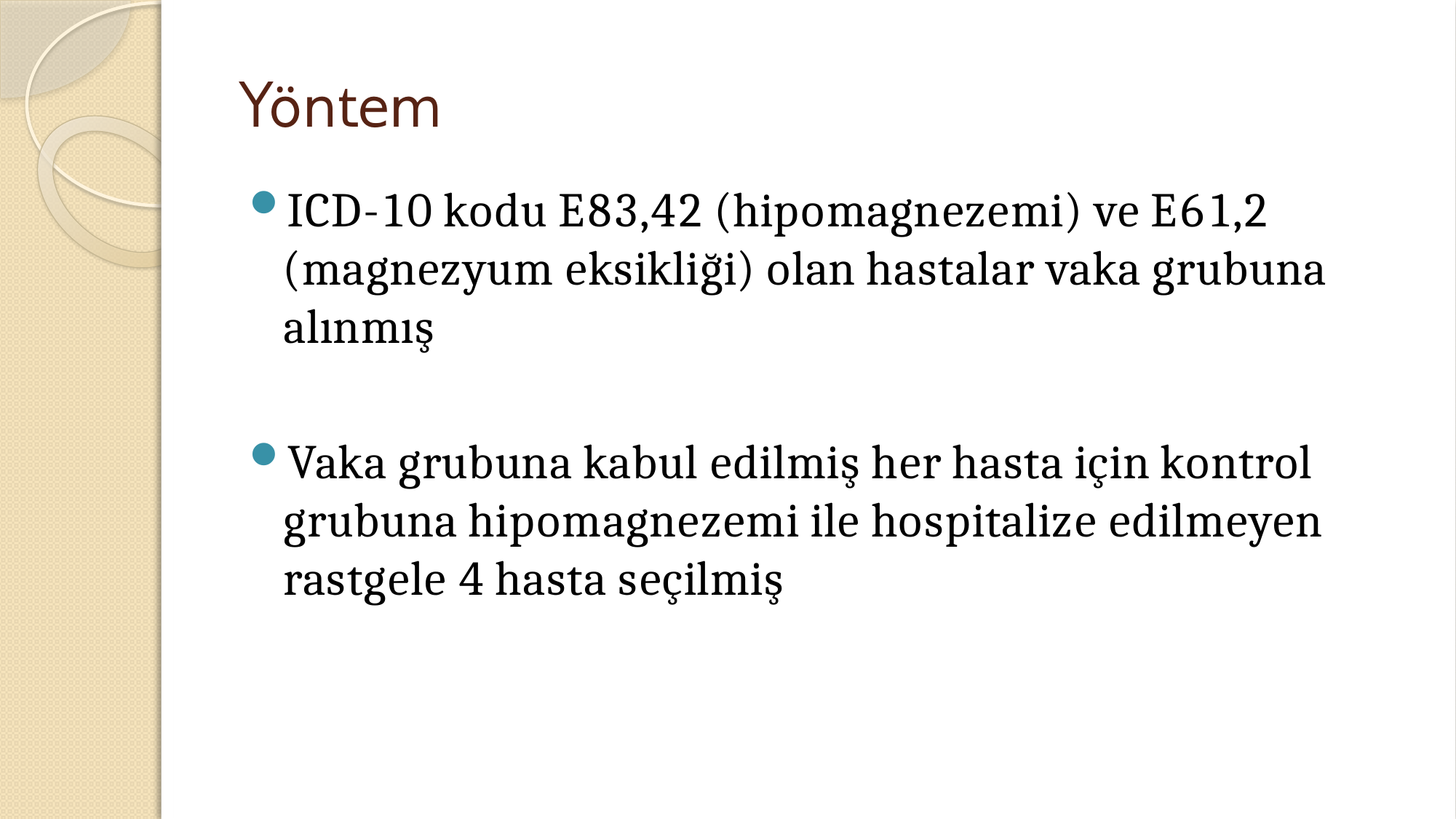

# Yöntem
ICD-10 kodu E83,42 (hipomagnezemi) ve E61,2 (magnezyum eksikliği) olan hastalar vaka grubuna alınmış

Vaka grubuna kabul edilmiş her hasta için kontrol grubuna hipomagnezemi ile hospitalize edilmeyen rastgele 4 hasta seçilmiş